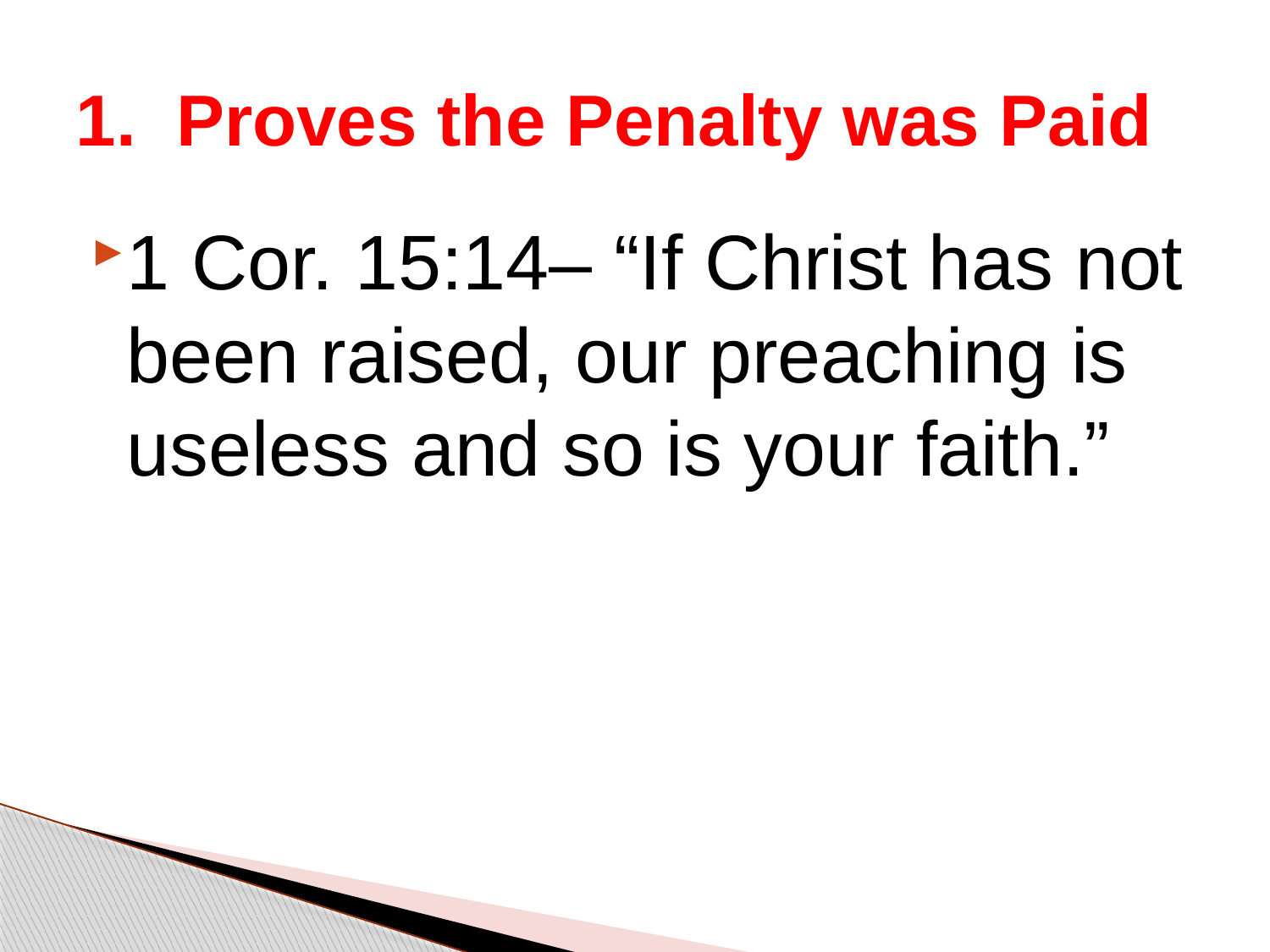

# 1.  Proves the Penalty was Paid
1 Cor. 15:14– “If Christ has not been raised, our preaching is useless and so is your faith.”